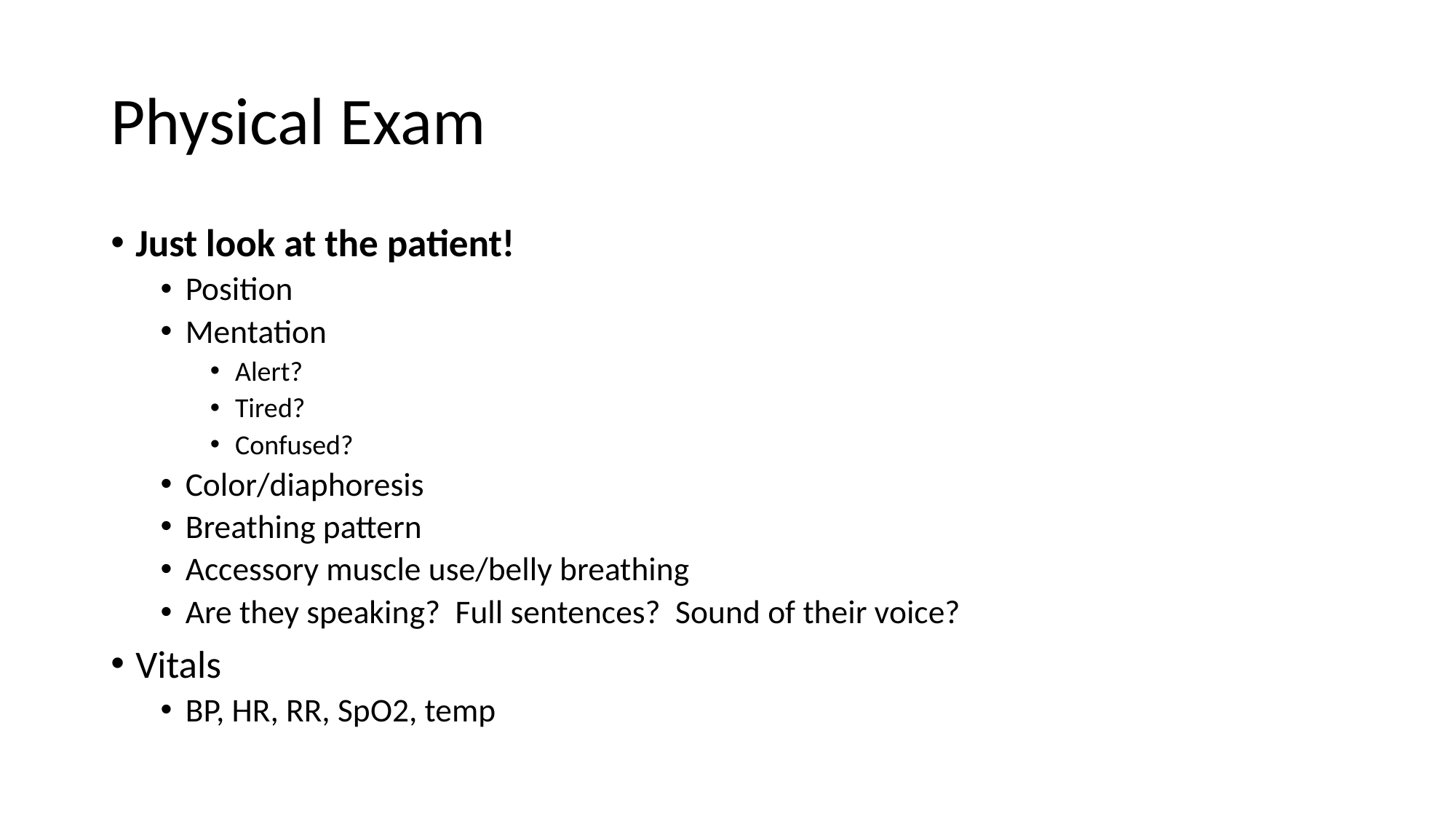

# Physical Exam
Just look at the patient!
Position
Mentation
Alert?
Tired?
Confused?
Color/diaphoresis
Breathing pattern
Accessory muscle use/belly breathing
Are they speaking?  Full sentences?  Sound of their voice?
Vitals
BP, HR, RR, SpO2, temp